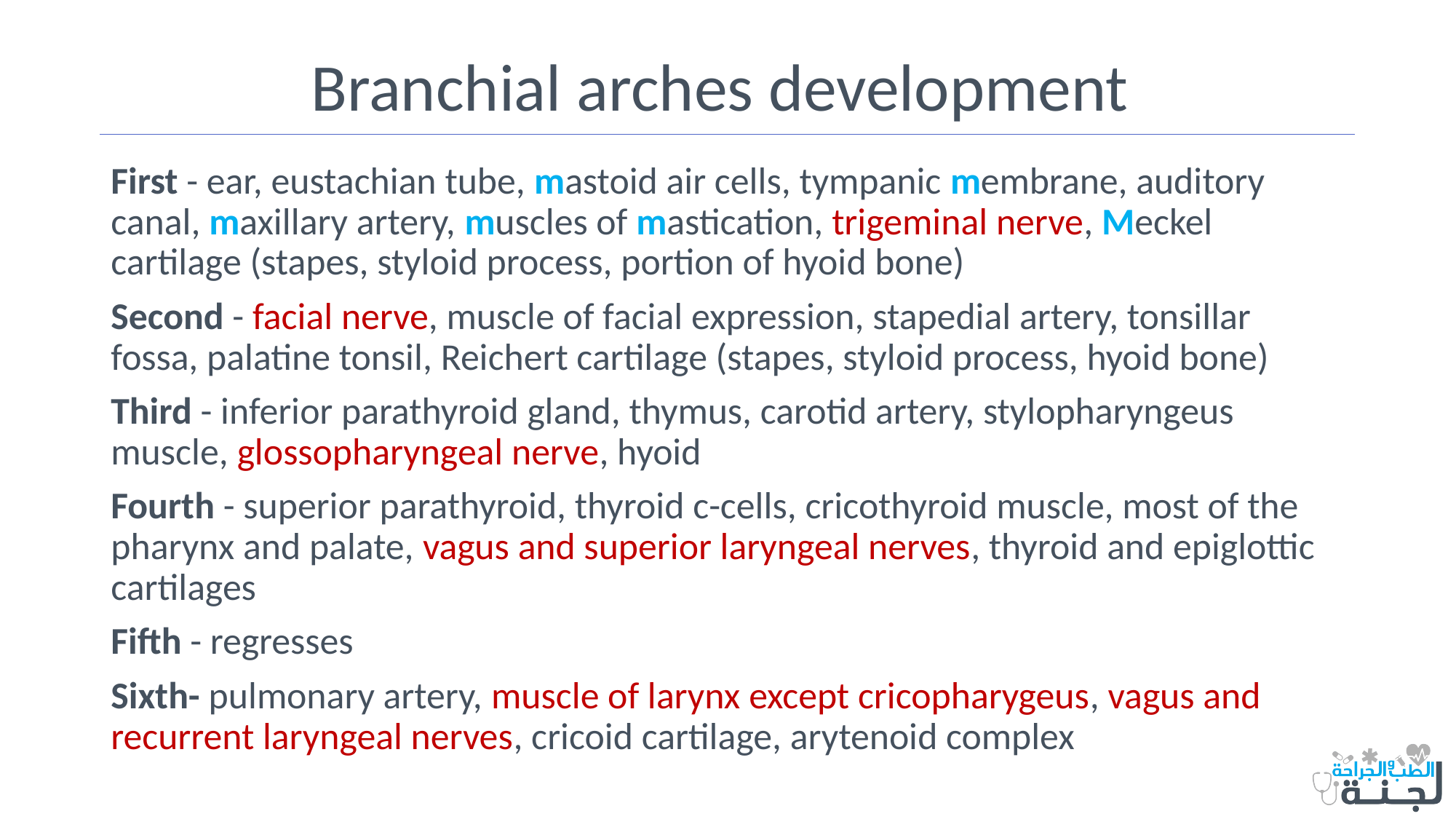

# Branchial arches development
First - ear, eustachian tube, mastoid air cells, tympanic membrane, auditory canal, maxillary artery, muscles of mastication, trigeminal nerve, Meckel cartilage (stapes, styloid process, portion of hyoid bone)
Second - facial nerve, muscle of facial expression, stapedial artery, tonsillar fossa, palatine tonsil, Reichert cartilage (stapes, styloid process, hyoid bone)
Third - inferior parathyroid gland, thymus, carotid artery, stylopharyngeus muscle, glossopharyngeal nerve, hyoid
Fourth - superior parathyroid, thyroid c-cells, cricothyroid muscle, most of the pharynx and palate, vagus and superior laryngeal nerves, thyroid and epiglottic cartilages
Fifth - regresses
Sixth- pulmonary artery, muscle of larynx except cricopharygeus, vagus and recurrent laryngeal nerves, cricoid cartilage, arytenoid complex